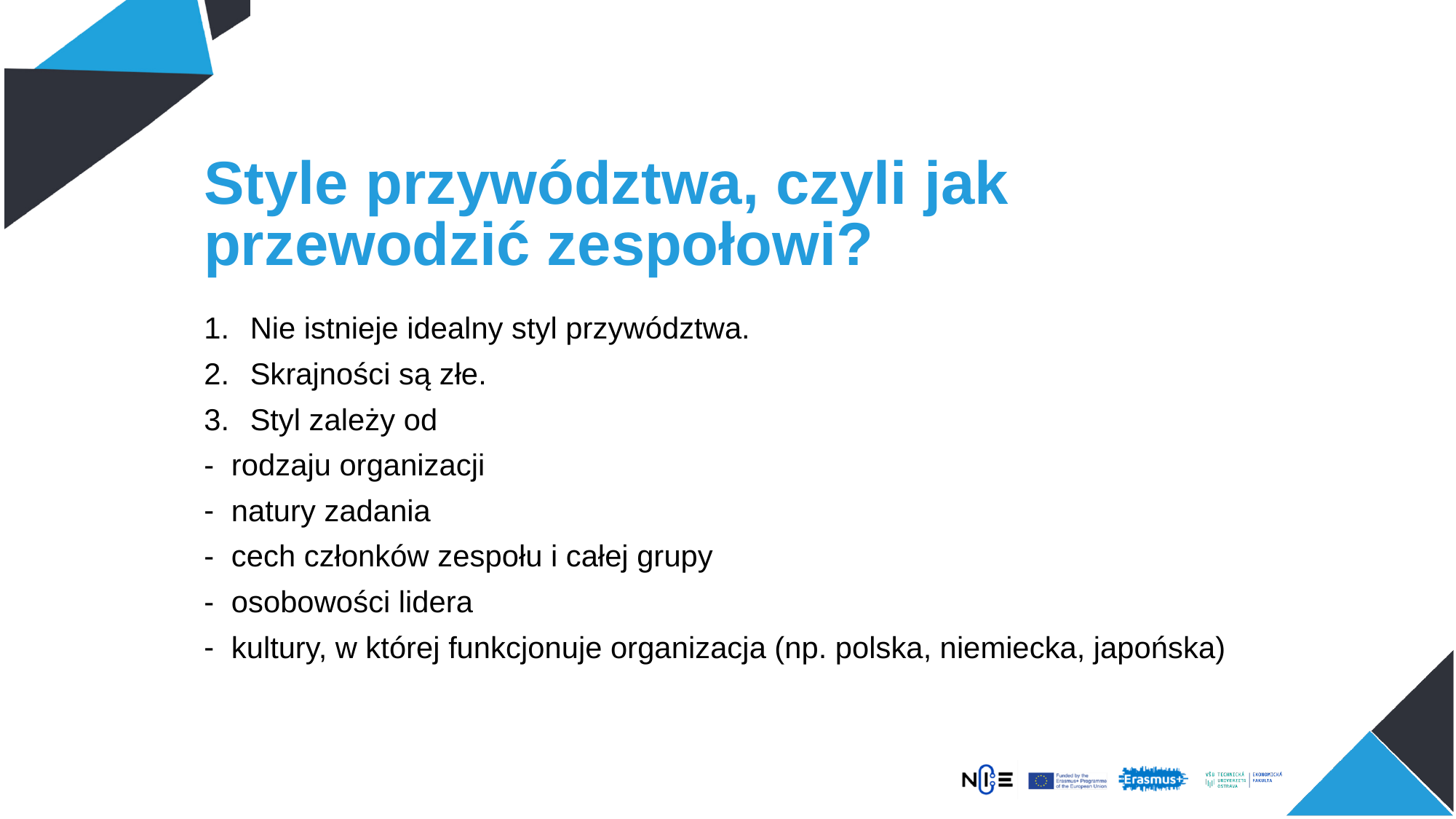

# Style przywództwa, czyli jak przewodzić zespołowi?

Nie istnieje idealny styl przywództwa.
Skrajności są złe.
Styl zależy od
rodzaju organizacji
natury zadania
cech członków zespołu i całej grupy
osobowości lidera
kultury, w której funkcjonuje organizacja (np. polska, niemiecka, japońska)